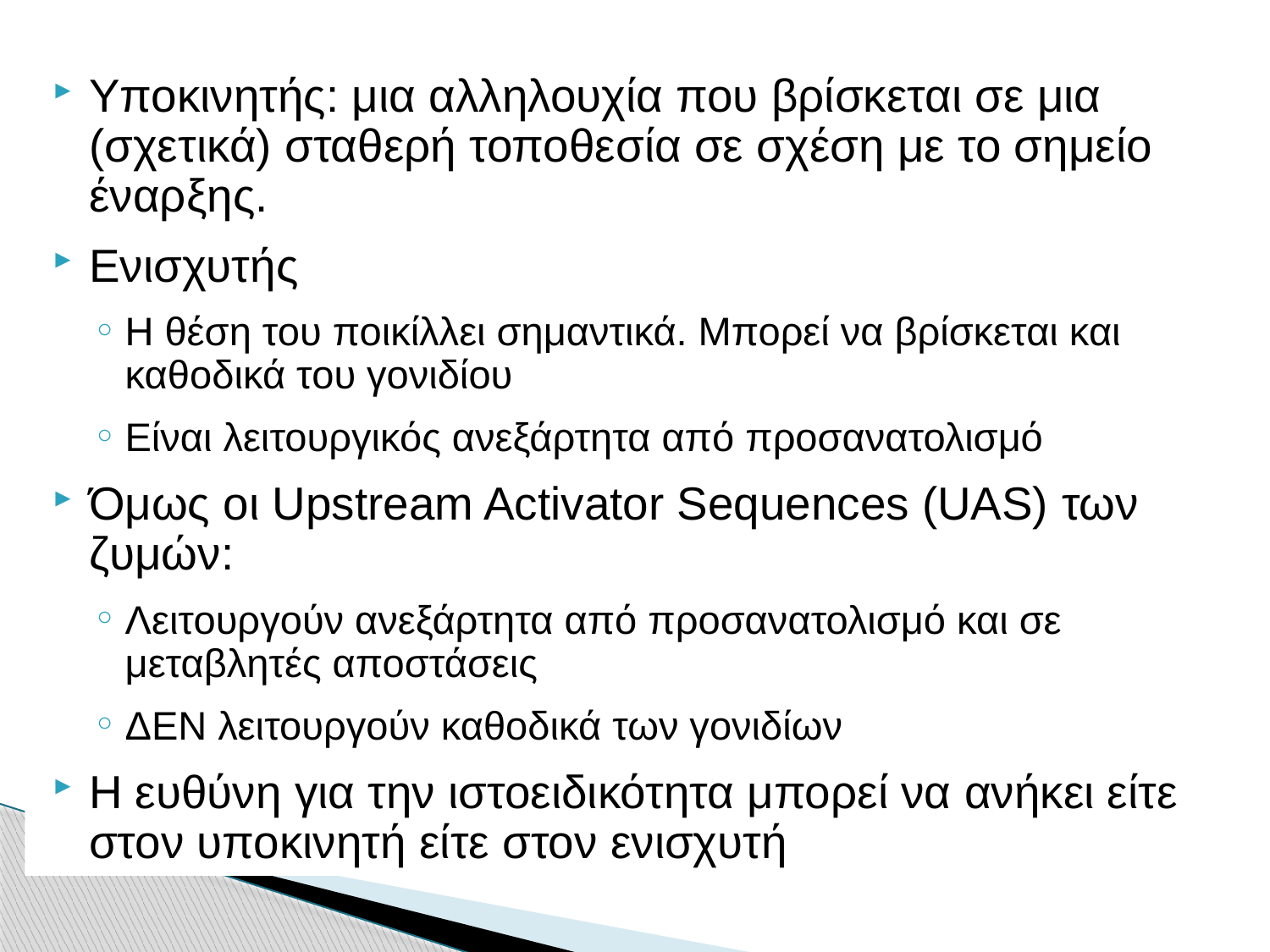

Υποκινητής: μια αλληλουχία που βρίσκεται σε μια (σχετικά) σταθερή τοποθεσία σε σχέση με το σημείο έναρξης.
Ενισχυτής
Η θέση του ποικίλλει σημαντικά. Μπορεί να βρίσκεται και καθοδικά του γονιδίου
Είναι λειτουργικός ανεξάρτητα από προσανατολισμό
Όμως οι Upstream Activator Sequences (UAS) των ζυμών:
Λειτουργούν ανεξάρτητα από προσανατολισμό και σε μεταβλητές αποστάσεις
ΔΕΝ λειτουργούν καθοδικά των γονιδίων
Η ευθύνη για την ιστοειδικότητα μπορεί να ανήκει είτε στον υποκινητή είτε στον ενισχυτή